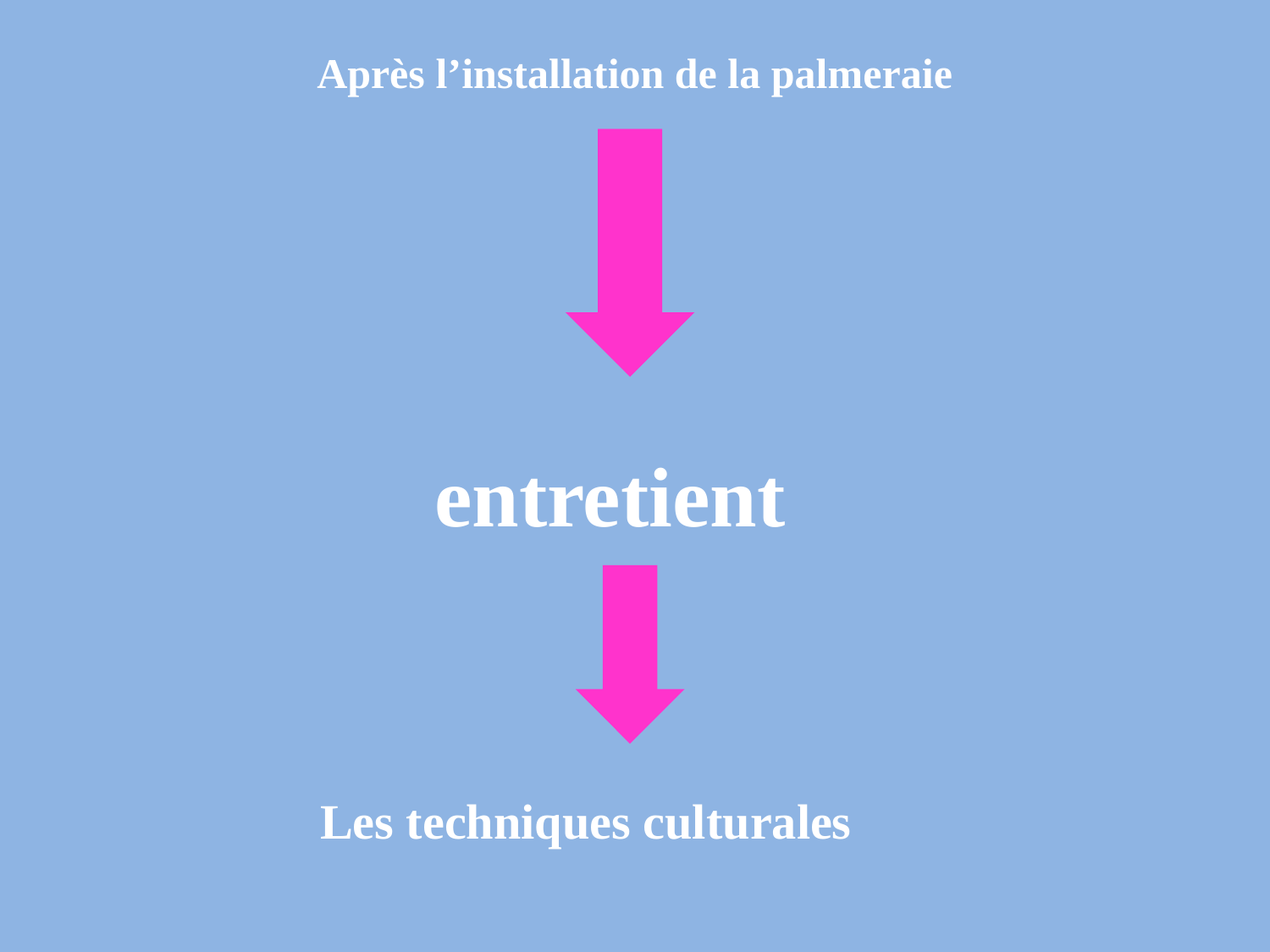

Après l’installation de la palmeraie

entretient

Les techniques culturales